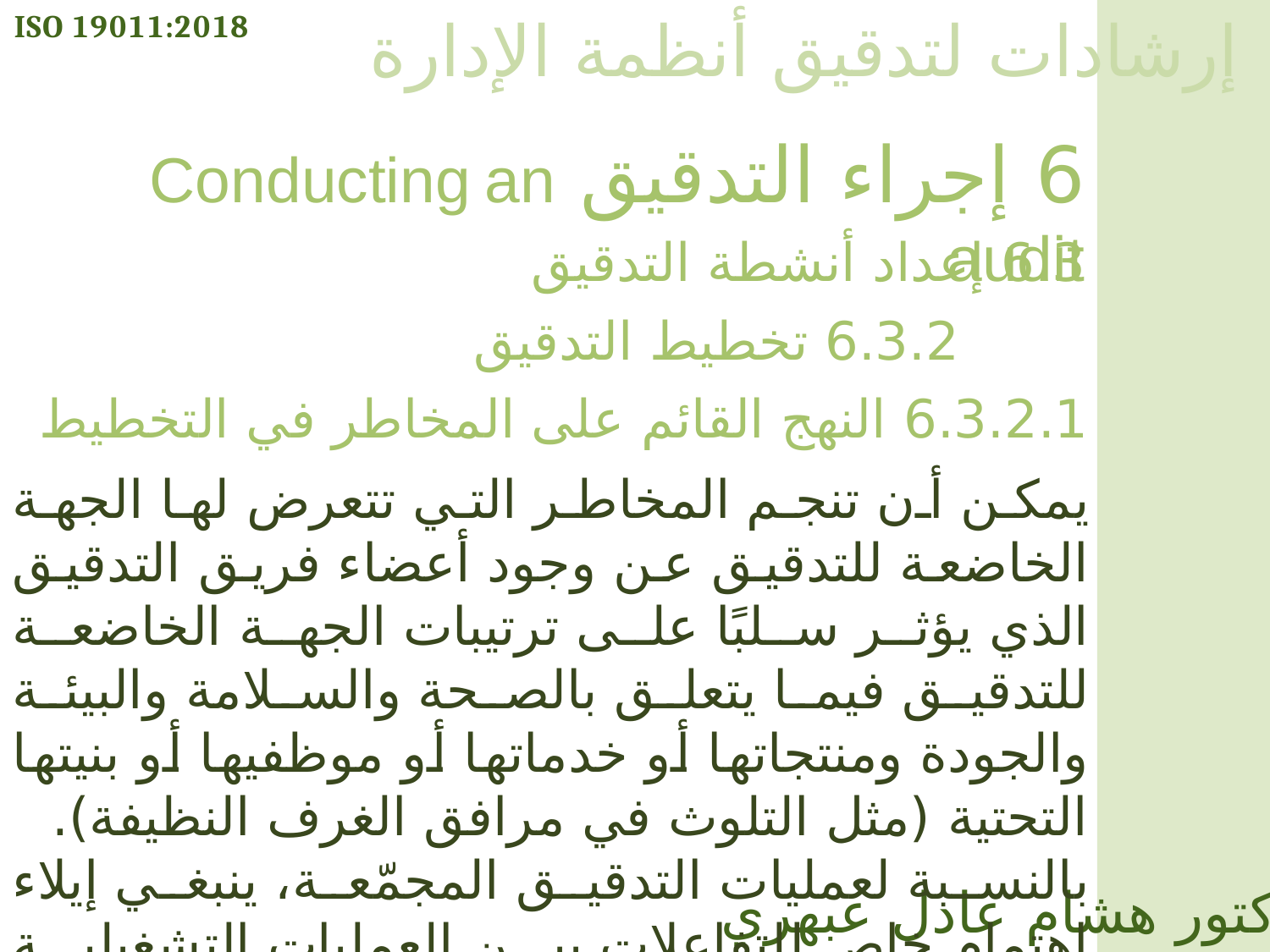

ISO 19011:2018
إرشادات لتدقيق أنظمة الإدارة

6 إجراء التدقيق Conducting an audit
6.3 إعداد أنشطة التدقيق
6.3.2 تخطيط التدقيق
6.3.2.1 النهج القائم على المخاطر في التخطيط
يمكن أن تنجم المخاطر التي تتعرض لها الجهة الخاضعة للتدقيق عن وجود أعضاء فريق التدقيق الذي يؤثر سلبًا على ترتيبات الجهة الخاضعة للتدقيق فيما يتعلق بالصحة والسلامة والبيئة والجودة ومنتجاتها أو خدماتها أو موظفيها أو بنيتها التحتية (مثل التلوث في مرافق الغرف النظيفة).
بالنسبة لعمليات التدقيق المجمّعة، ينبغي إيلاء اهتمام خاص للتفاعلات بين العمليات التشغيلية وأي أهداف وأولويات متنافسة لأنظمة الإدارة المختلفة.
الدكتور هشام عادل عبهري